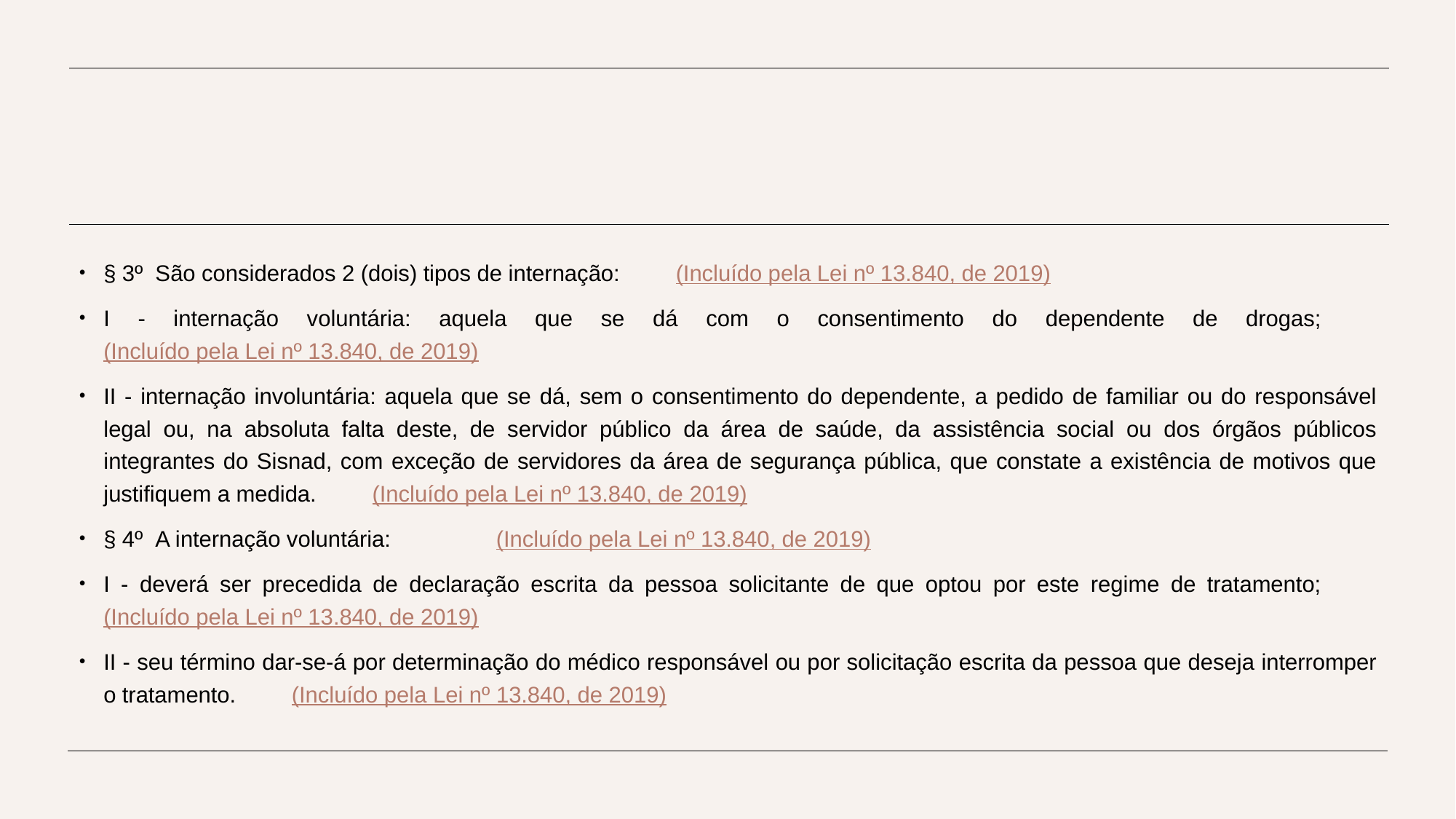

#
§ 3º  São considerados 2 (dois) tipos de internação:         (Incluído pela Lei nº 13.840, de 2019)
I - internação voluntária: aquela que se dá com o consentimento do dependente de drogas;         (Incluído pela Lei nº 13.840, de 2019)
II - internação involuntária: aquela que se dá, sem o consentimento do dependente, a pedido de familiar ou do responsável legal ou, na absoluta falta deste, de servidor público da área de saúde, da assistência social ou dos órgãos públicos integrantes do Sisnad, com exceção de servidores da área de segurança pública, que constate a existência de motivos que justifiquem a medida.         (Incluído pela Lei nº 13.840, de 2019)
§ 4º  A internação voluntária:                 (Incluído pela Lei nº 13.840, de 2019)
I - deverá ser precedida de declaração escrita da pessoa solicitante de que optou por este regime de tratamento;         (Incluído pela Lei nº 13.840, de 2019)
II - seu término dar-se-á por determinação do médico responsável ou por solicitação escrita da pessoa que deseja interromper o tratamento.         (Incluído pela Lei nº 13.840, de 2019)